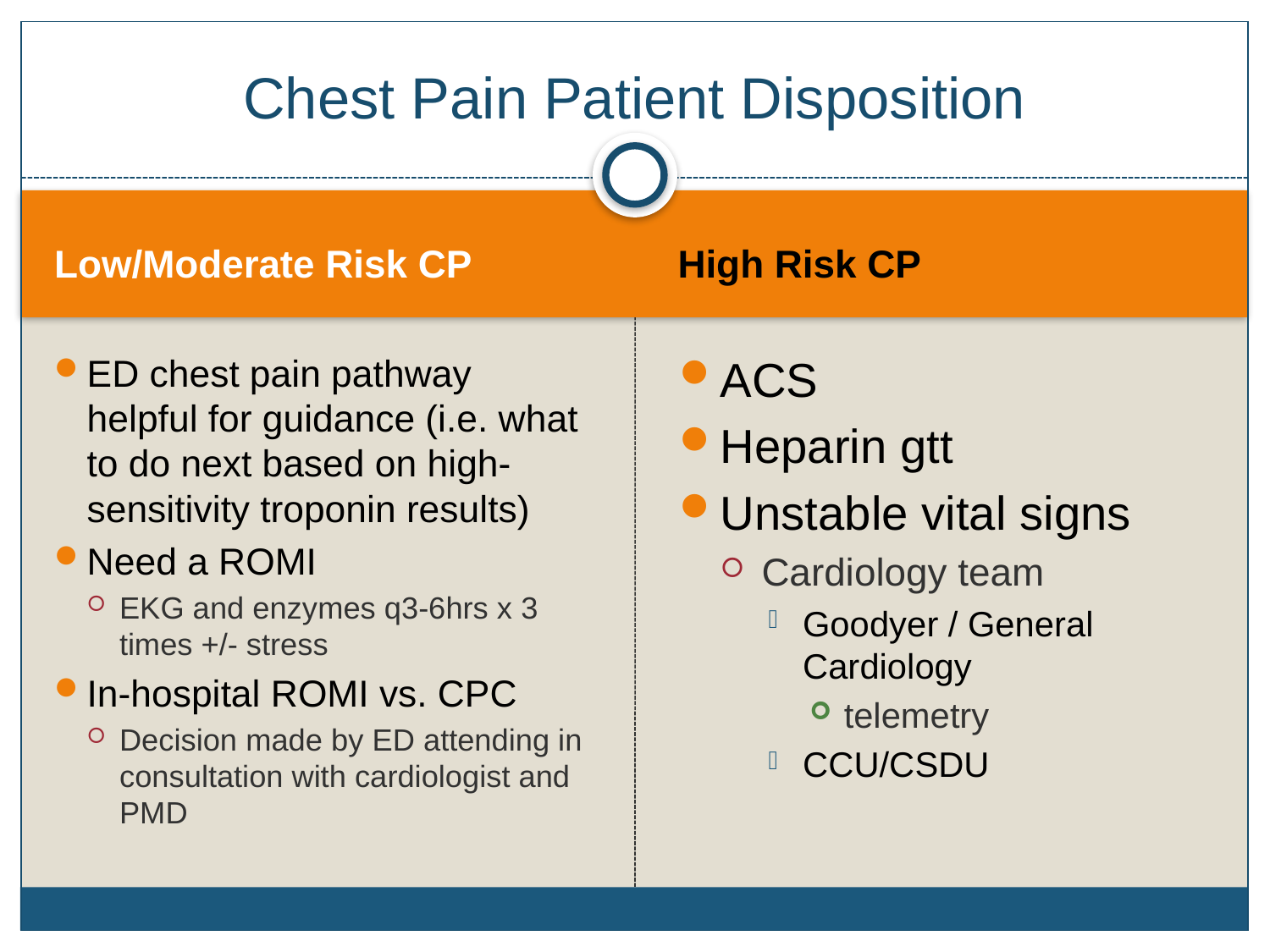

# Chest Pain Patient Disposition
Low/Moderate Risk CP
High Risk CP
ED chest pain pathway helpful for guidance (i.e. what to do next based on high-sensitivity troponin results)
Need a ROMI
EKG and enzymes q3-6hrs x 3 times +/- stress
In-hospital ROMI vs. CPC
Decision made by ED attending in consultation with cardiologist and PMD

ACS
Heparin gtt
Unstable vital signs
Cardiology team
Goodyer / General Cardiology
telemetry
CCU/CSDU